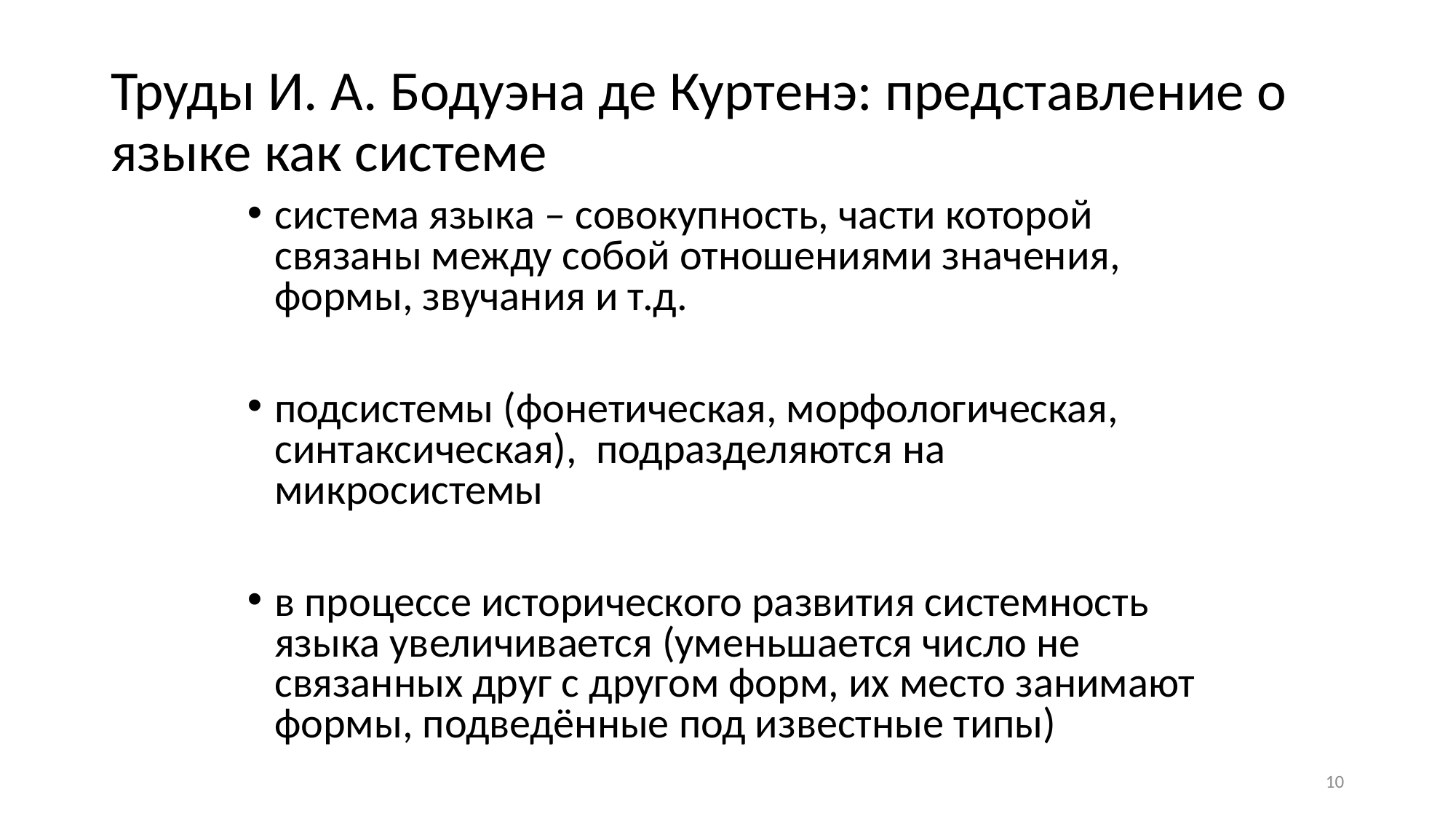

# Труды И. А. Бодуэна де Куртенэ: представление о языке как системе
система языка – совокупность, части которой связаны между собой отношениями значения, формы, звучания и т.д.

подсистемы (фонетическая, морфологическая, синтаксическая),  подразделяются на микросистемы

в процессе исторического развития системность языка увеличивается (уменьшается число не связанных друг с другом форм, их место занимают формы, подведённые под известные типы)
10